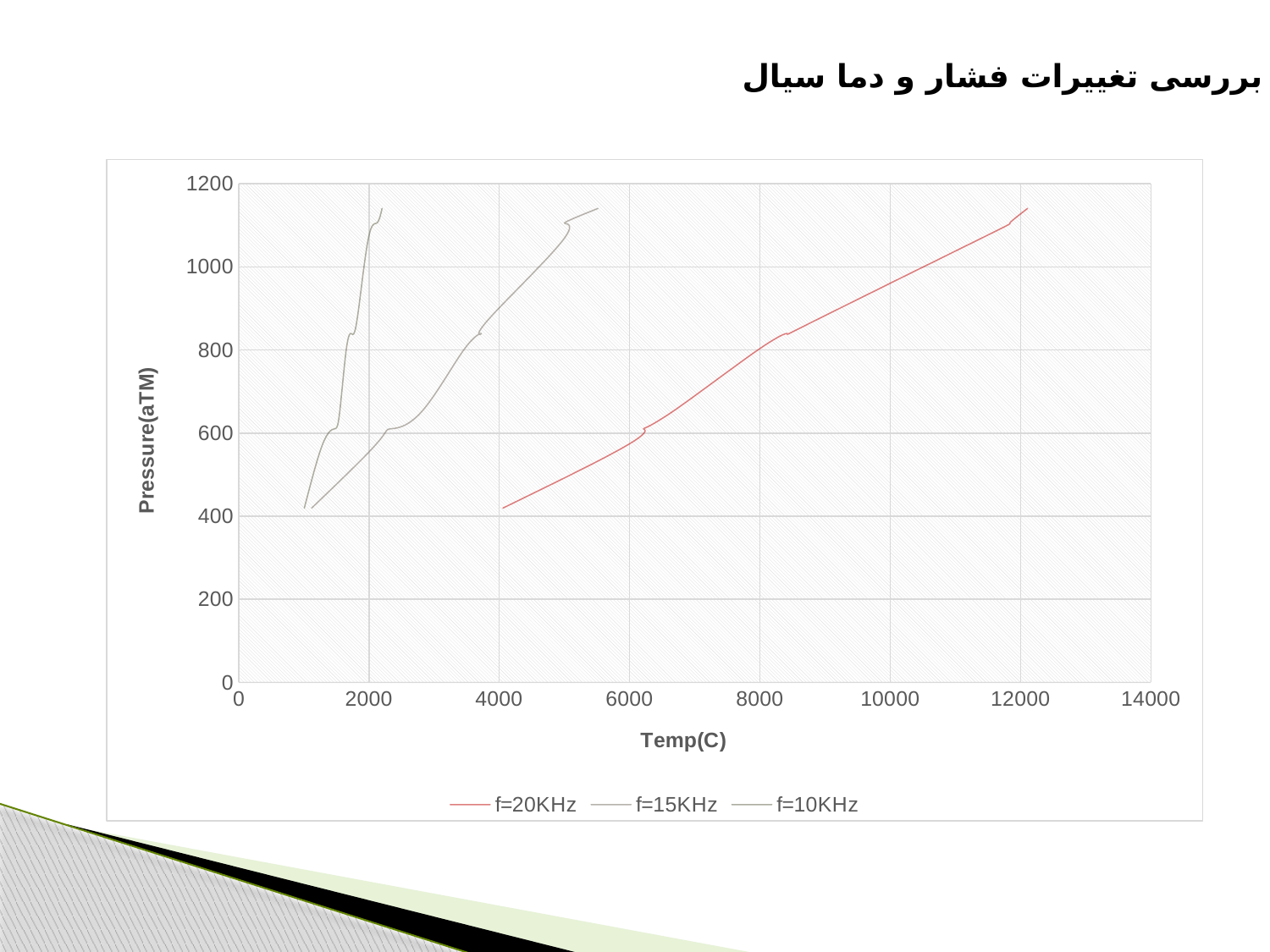

گراف بررسی تغییرات فشار و دما سیال

### Chart

| Category |  |  |  |
|---|---|---|---|